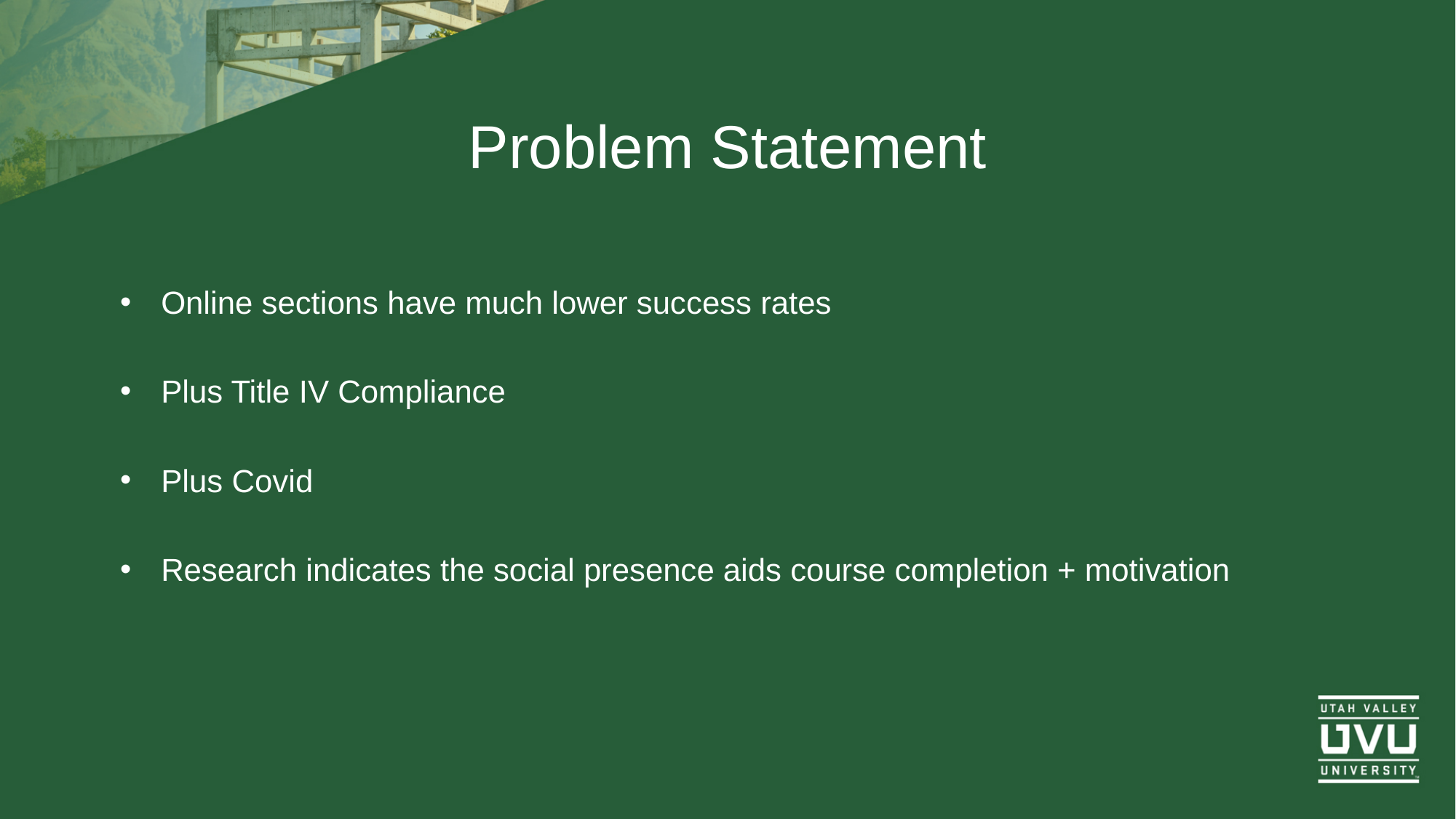

# Problem Statement

Online sections have much lower success rates

Plus Title IV Compliance

Plus Covid

Research indicates the social presence aids course completion + motivation